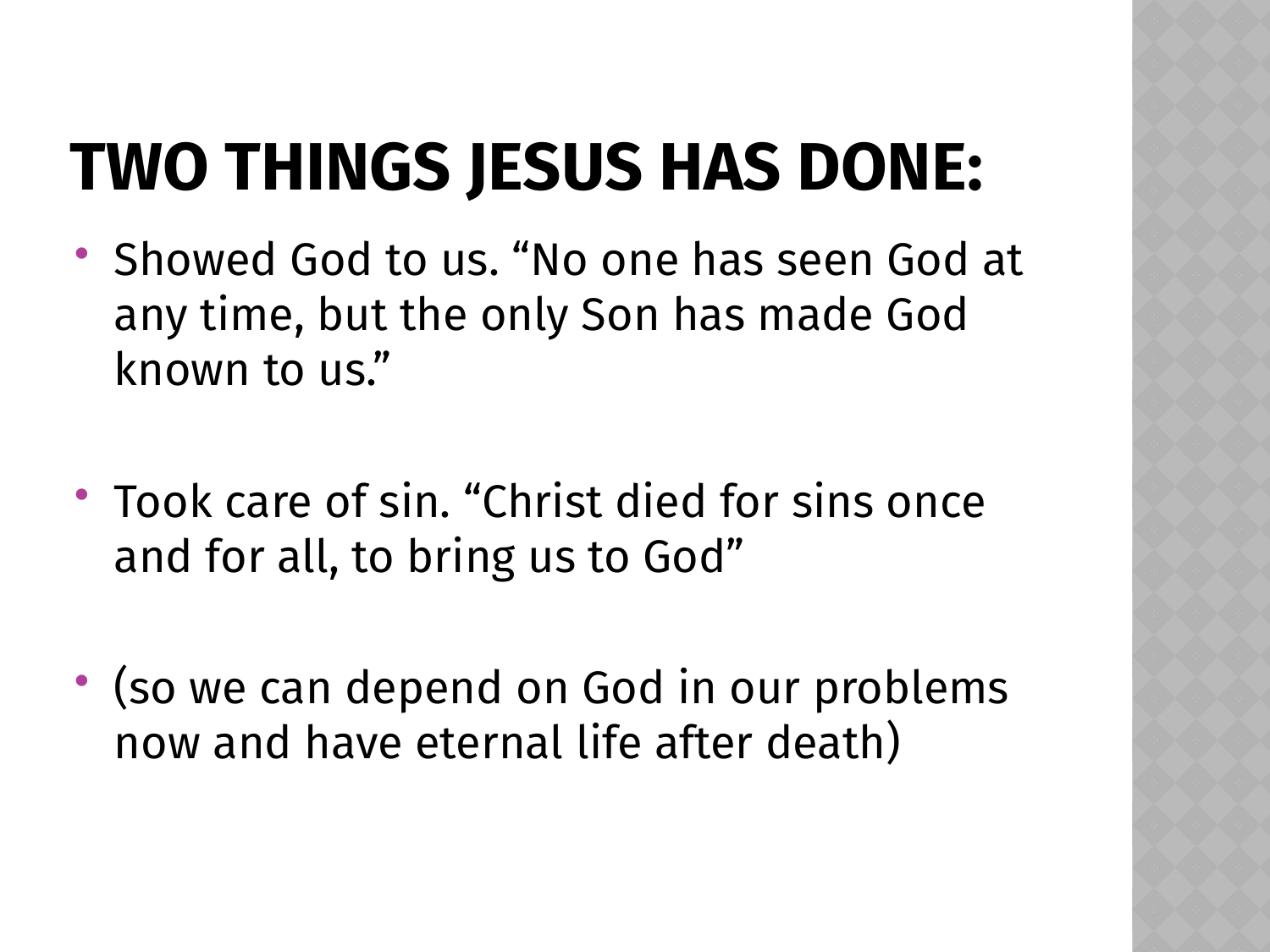

# TWO THINGS JESUS HAS DONE:
Showed God to us. “No one has seen God at any time, but the only Son has made God known to us.”

Took care of sin. “Christ died for sins once and for all, to bring us to God”

(so we can depend on God in our problems now and have eternal life after death)